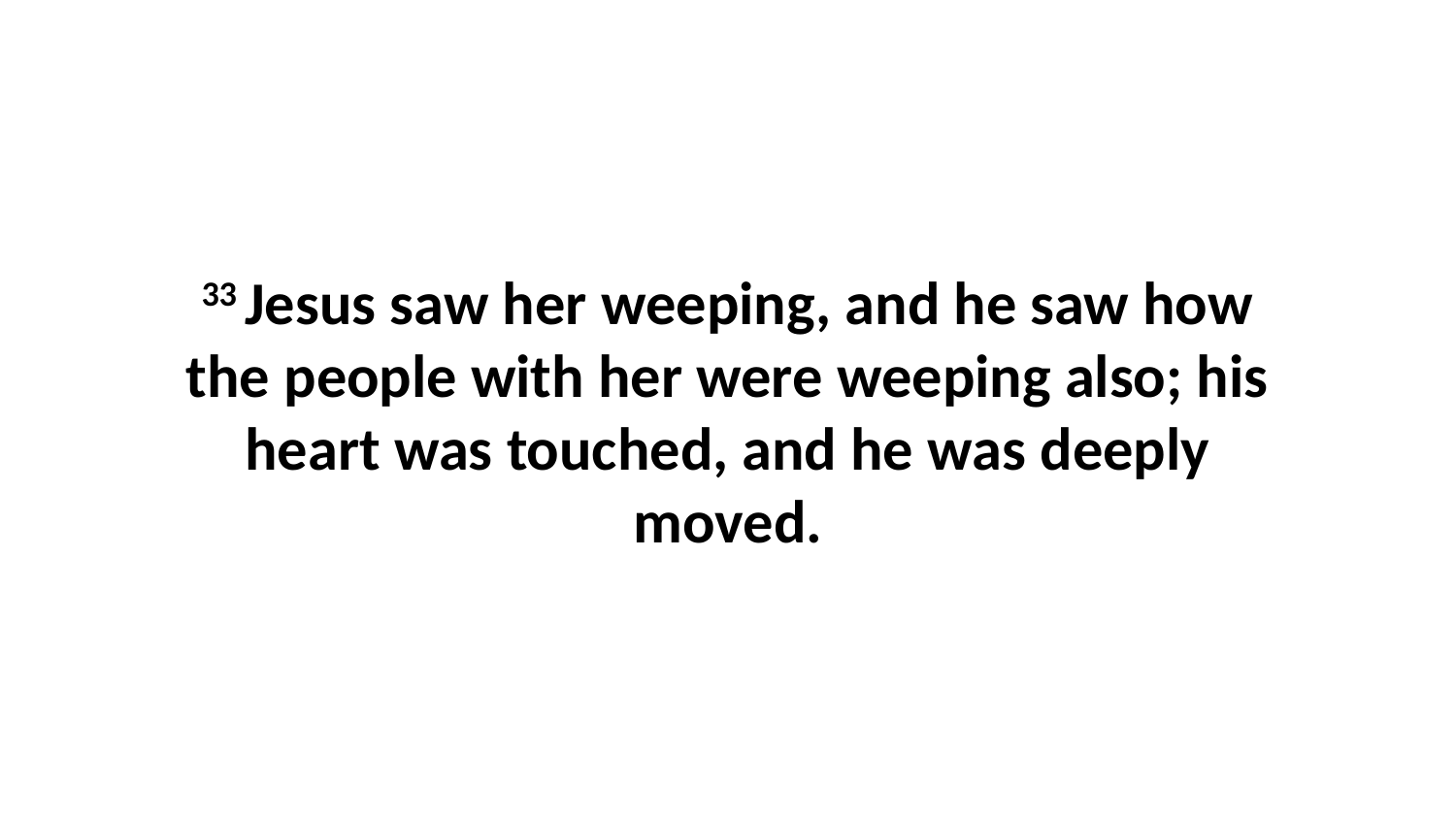

33 Jesus saw her weeping, and he saw how the people with her were weeping also; his heart was touched, and he was deeply moved.